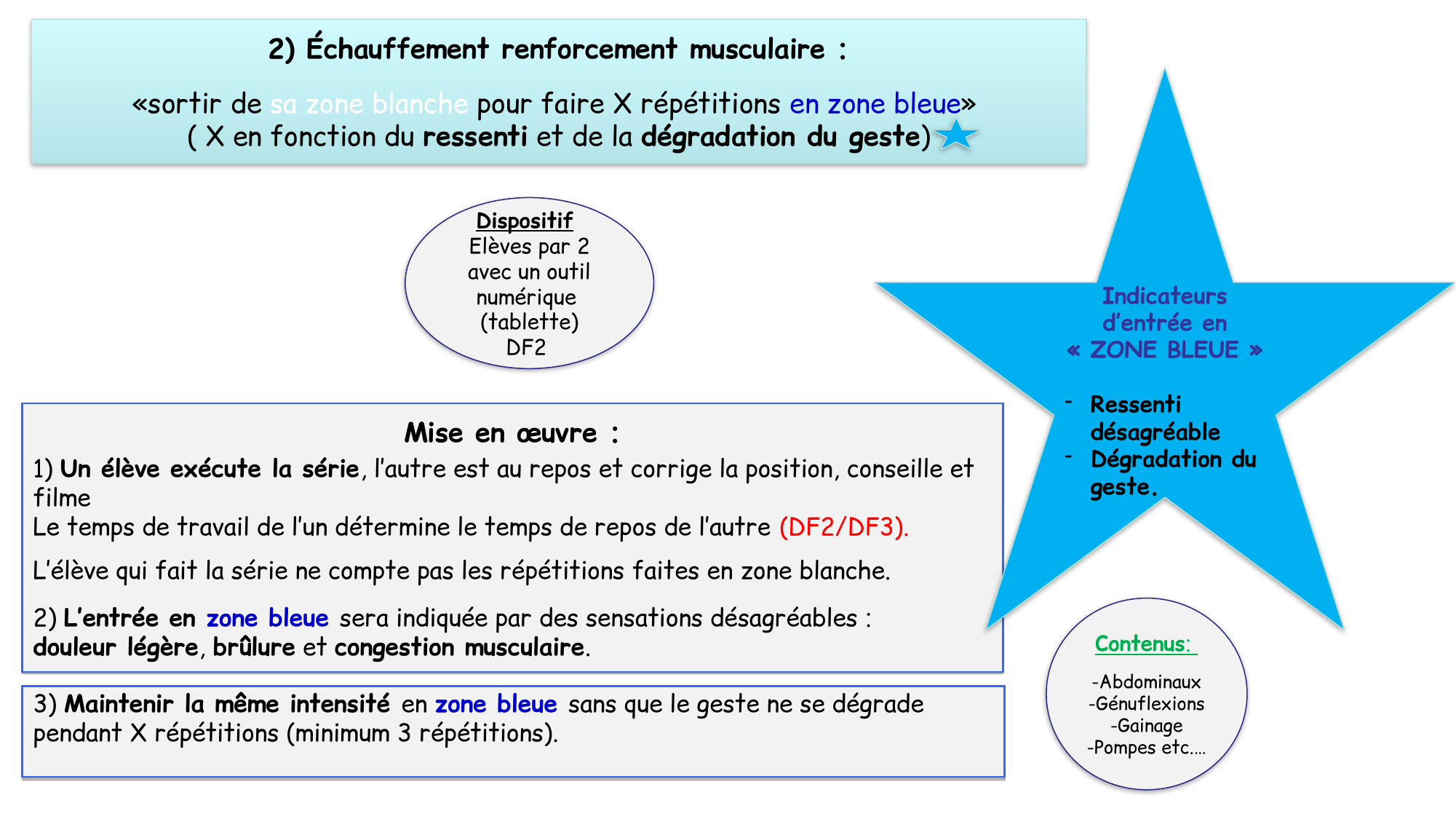

2) Échauffement renforcement musculaire :

«sortir de sa zone blanche pour faire X répétitions en zone bleue»
( X en fonction du ressenti et de la dégradation du geste)
Indicateurs d’entrée en « ZONE BLEUE »

Ressenti    désagréable
Dégradation du geste.

Dispositif
Elèves par 2 avec un outil numérique
(tablette)
DF2
Mise en œuvre :

1) Un élève exécute la série, l’autre est au repos et corrige la position, conseille et filme
Le temps de travail de l’un détermine le temps de repos de l’autre (DF2/DF3).

L’élève qui fait la série ne compte pas les répétitions faites en zone blanche.

2) L’entrée en zone bleue sera indiquée par des sensations désagréables :
douleur légère, brûlure et congestion musculaire.

Contenus:

-Abdominaux
-Génuflexions
-Gainage
-Pompes etc.…
3) Maintenir la même intensité en zone bleue sans que le geste ne se dégrade pendant X répétitions (minimum 3 répétitions).